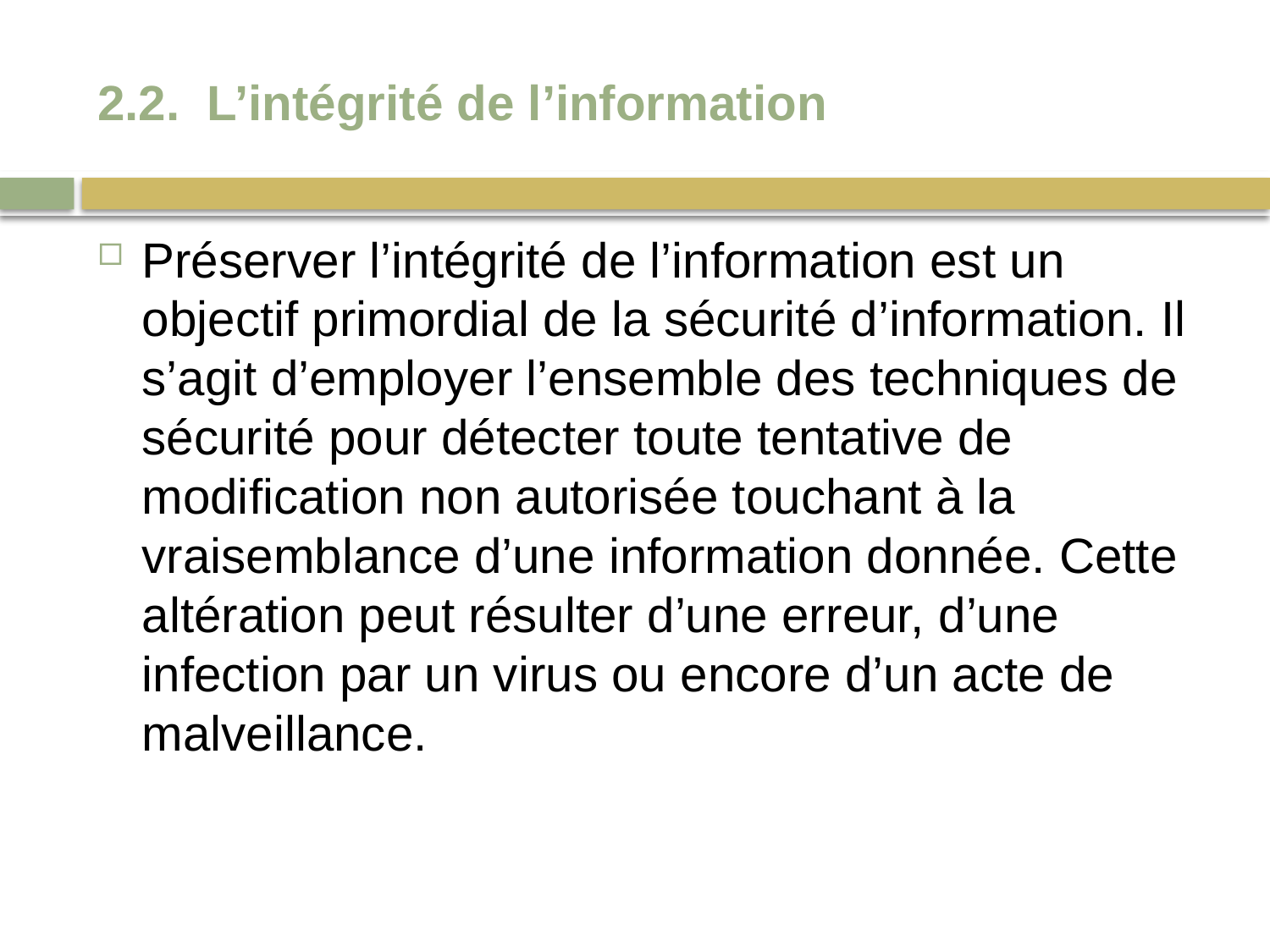

# 2.2.  L’intégrité de l’information
Préserver l’intégrité de l’information est un objectif primordial de la sécurité d’information. Il s’agit d’employer l’ensemble des techniques de sécurité pour détecter toute tentative de modification non autorisée touchant à la vraisemblance d’une information donnée. Cette altération peut résulter d’une erreur, d’une infection par un virus ou encore d’un acte de malveillance.